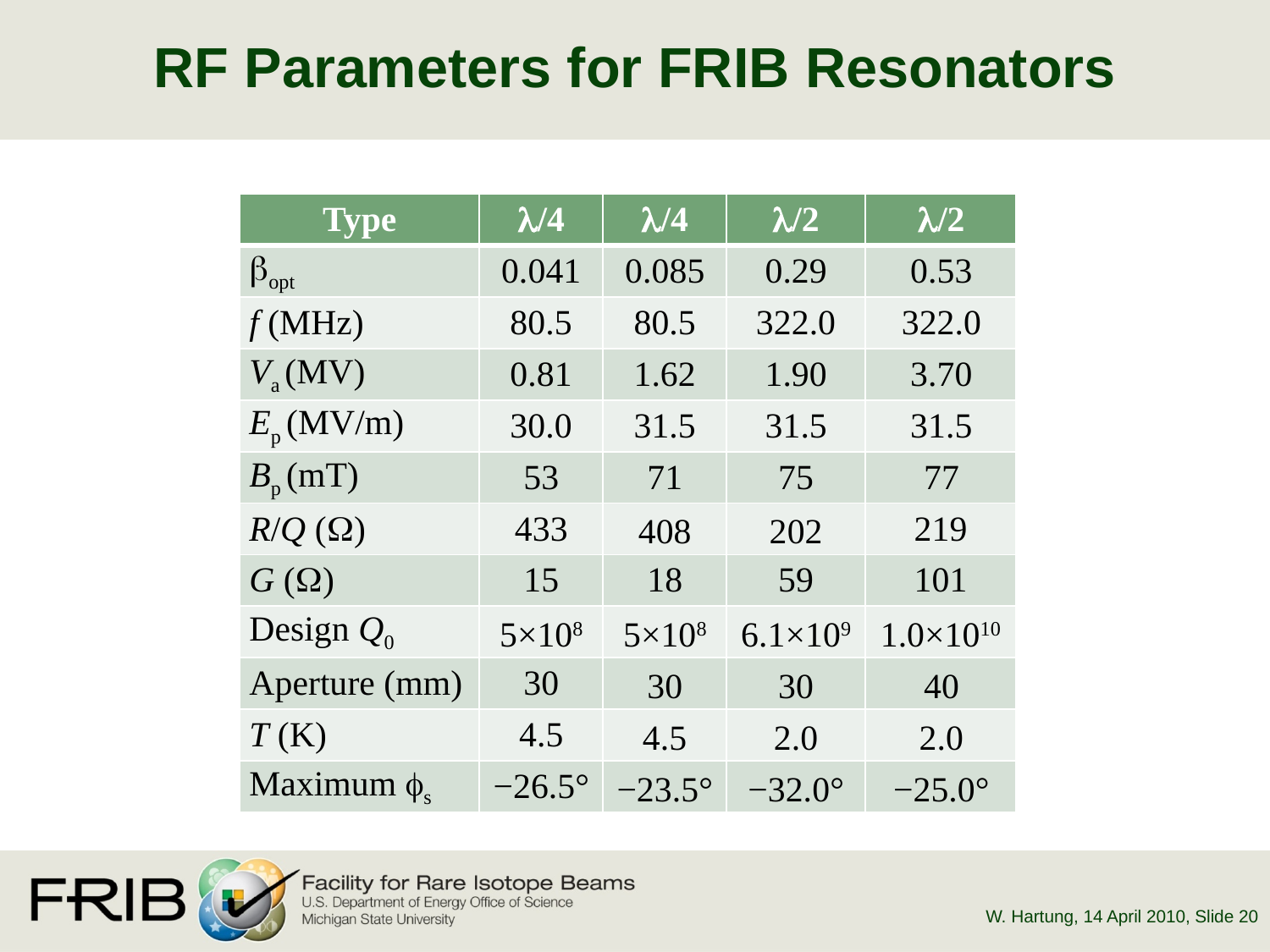

# RF Parameters for FRIB Resonators
| Type | λ/4 | λ/4 | λ/2 | λ/2 |
| --- | --- | --- | --- | --- |
| βopt | 0.041 | 0.085 | 0.29 | 0.53 |
| f (MHz) | 80.5 | 80.5 | 322.0 | 322.0 |
| Va (MV) | 0.81 | 1.62 | 1.90 | 3.70 |
| Ep (MV/m) | 30.0 | 31.5 | 31.5 | 31.5 |
| Bp (mT) | 53 | 71 | 75 | 77 |
| R/Q (Ω) | 433 | 408 | 202 | 219 |
| G (Ω) | 15 | 18 | 59 | 101 |
| Design Q0 | 5×108 | 5×108 | 6.1×109 | 1.0×1010 |
| Aperture (mm) | 30 | 30 | 30 | 40 |
| T (K) | 4.5 | 4.5 | 2.0 | 2.0 |
| Maximum φs | −26.5° | −23.5° | −32.0° | −25.0° |
W. Hartung, 14 April 2010
, Slide 20